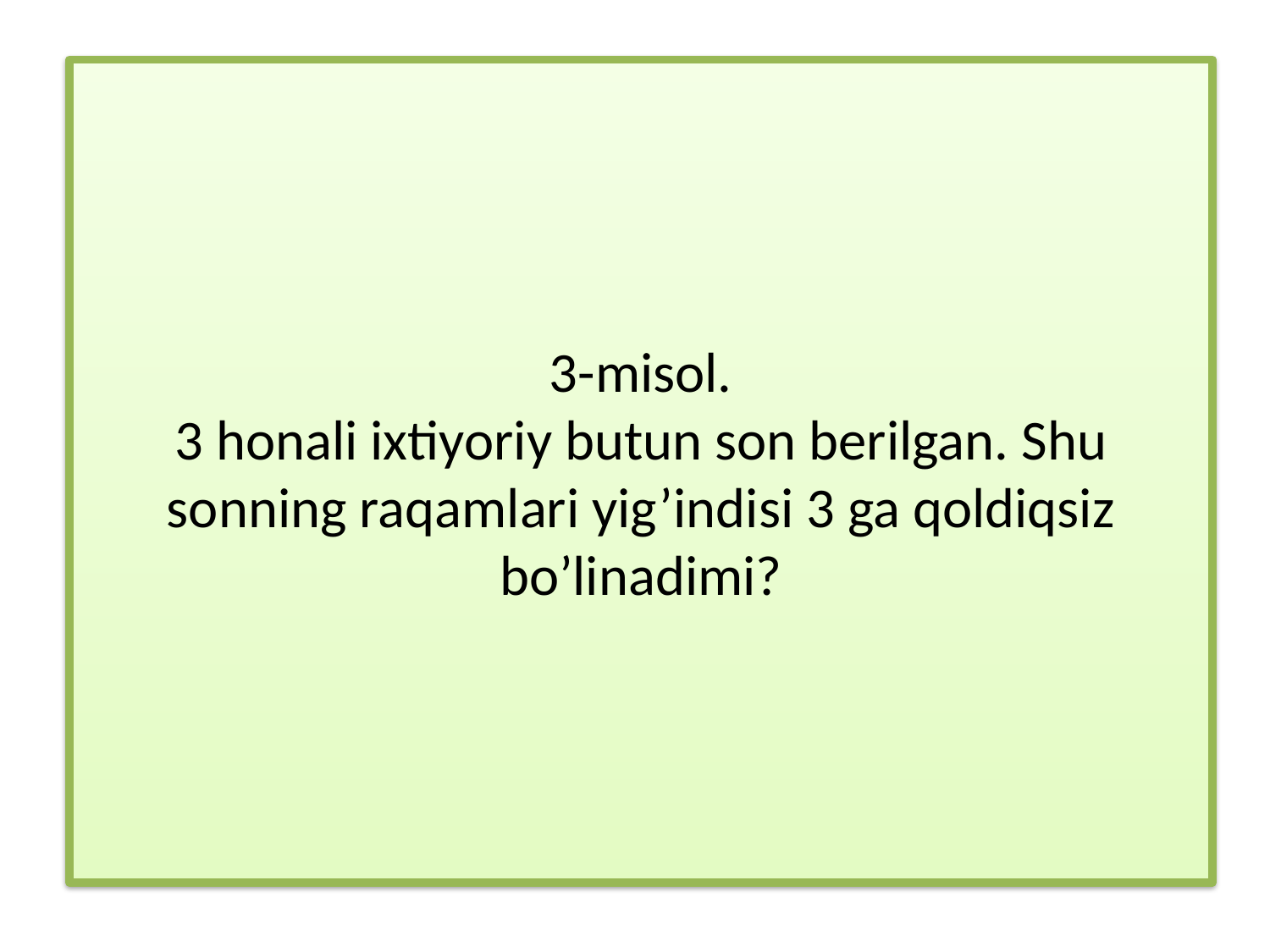

# 3-misol. 3 honali ixtiyoriy butun son berilgan. Shu sonning raqamlari yig’indisi 3 ga qoldiqsiz bo’linadimi?